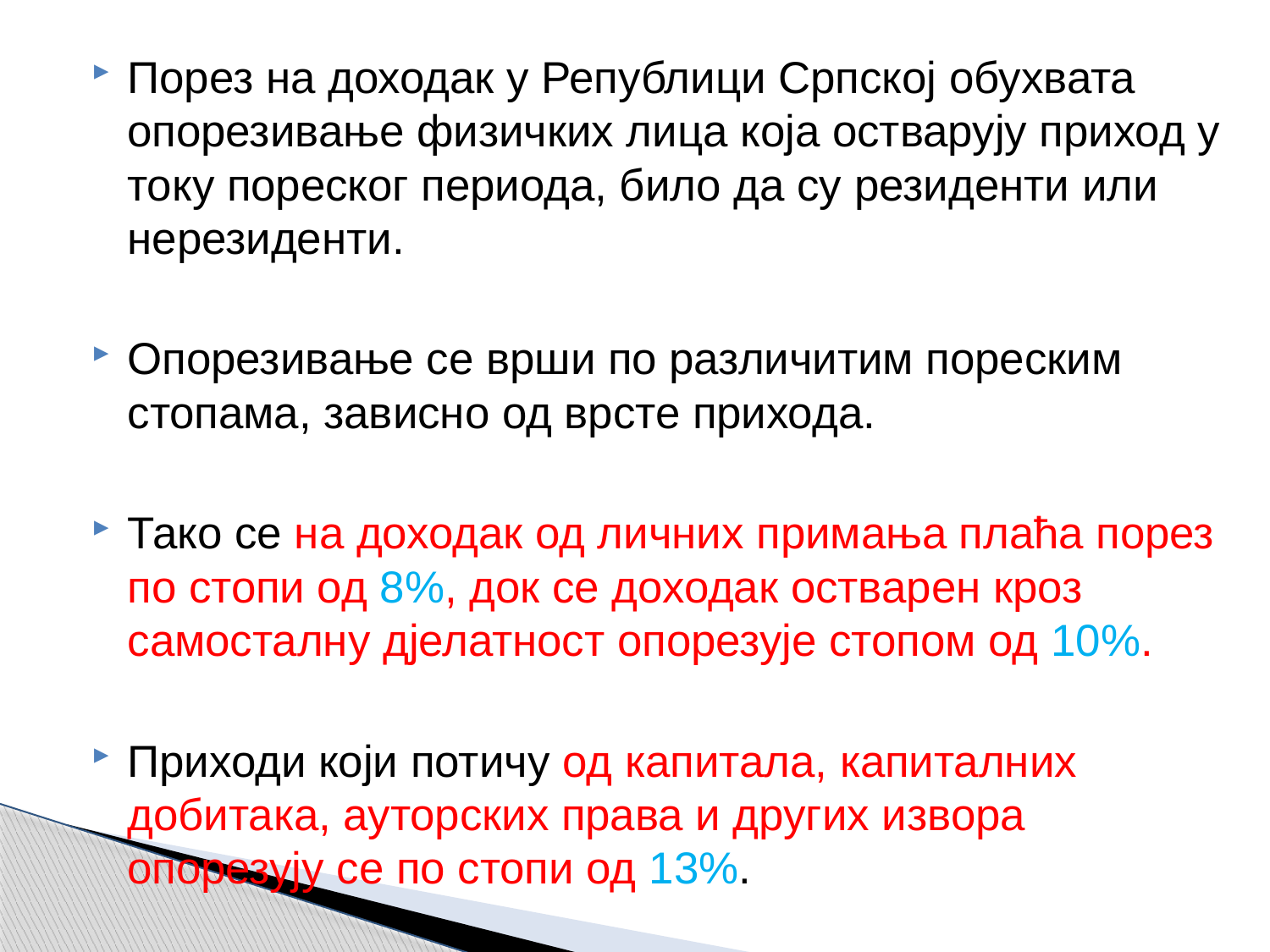

Порез на доходак у Републици Српској обухвата опорезивање физичких лица која остварују приход у току пореског периода, било да су резиденти или нерезиденти.

Опорезивање се врши по различитим пореским стопама, зависно од врсте прихода.

Тако се на доходак од личних примања плаћа порез по стопи од 8%, док се доходак остварен кроз самосталну дјелатност опорезује стопом од 10%.

Приходи који потичу од капитала, капиталних добитака, ауторских права и других извора опорезују се по стопи од 13%.